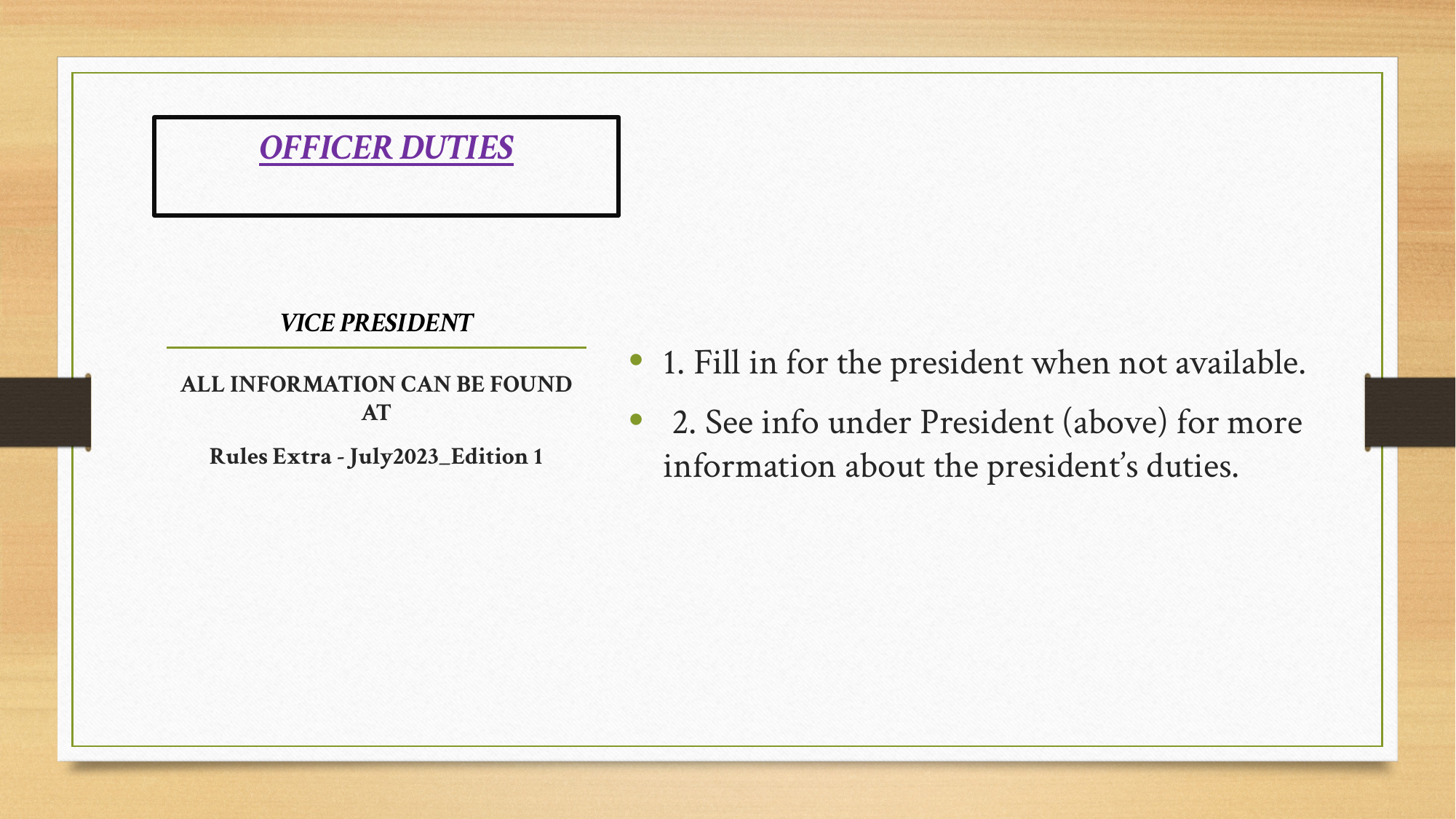

1. Fill in for the president when not available.
 2. See info under President (above) for more information about the president’s duties.
# OFFICER DUTIES
VICE PRESIDENT
ALL INFORMATION CAN BE FOUND AT
Rules Extra - July2023_Edition 1